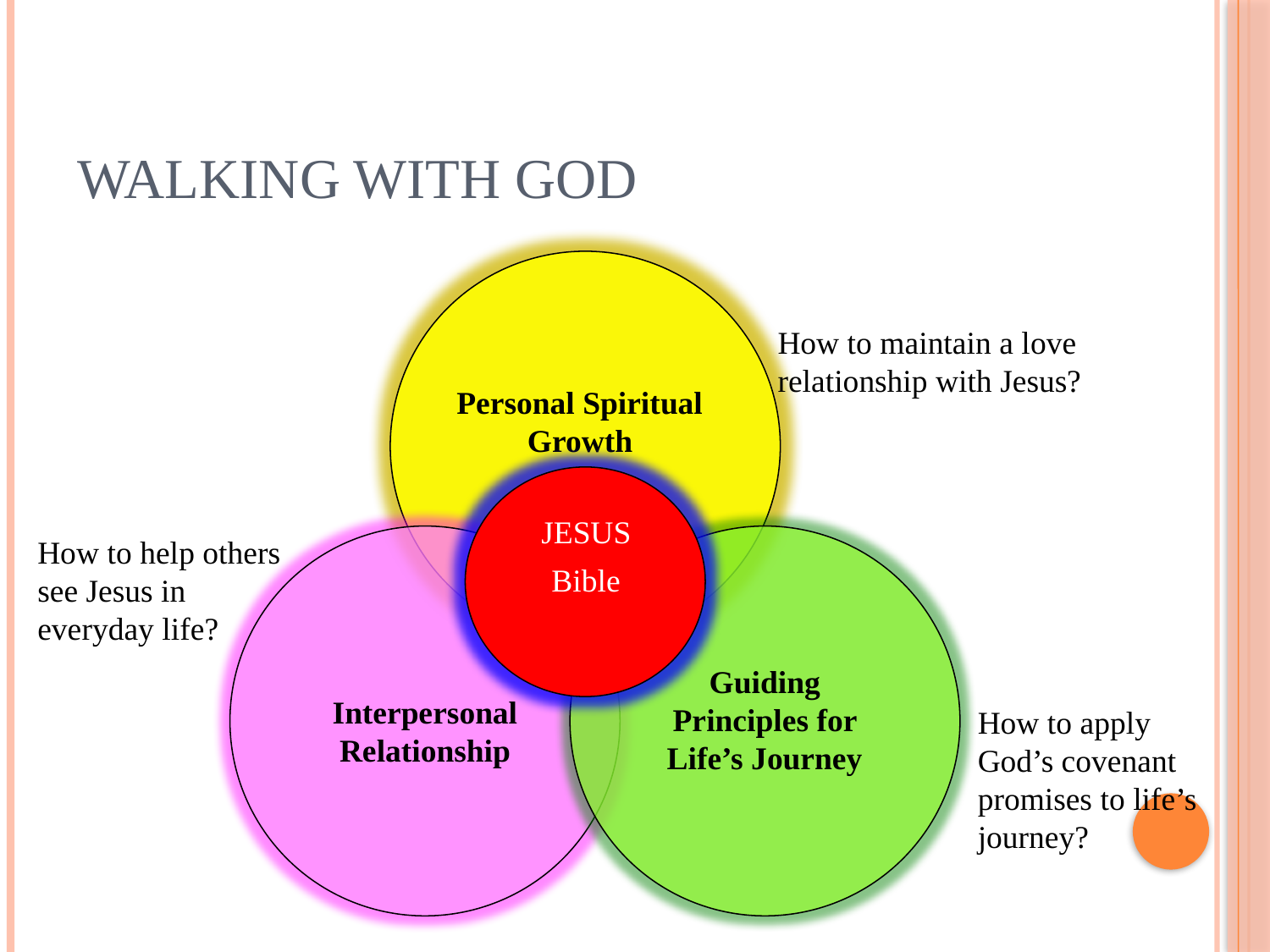

# Walking with God

How to maintain a love relationship with Jesus?
Personal Spiritual Growth

JESUS
Bible
How to help others see Jesus in everyday life?

Guiding Principles for Life’s Journey
Interpersonal Relationship
How to apply God’s covenant promises to life’s journey?